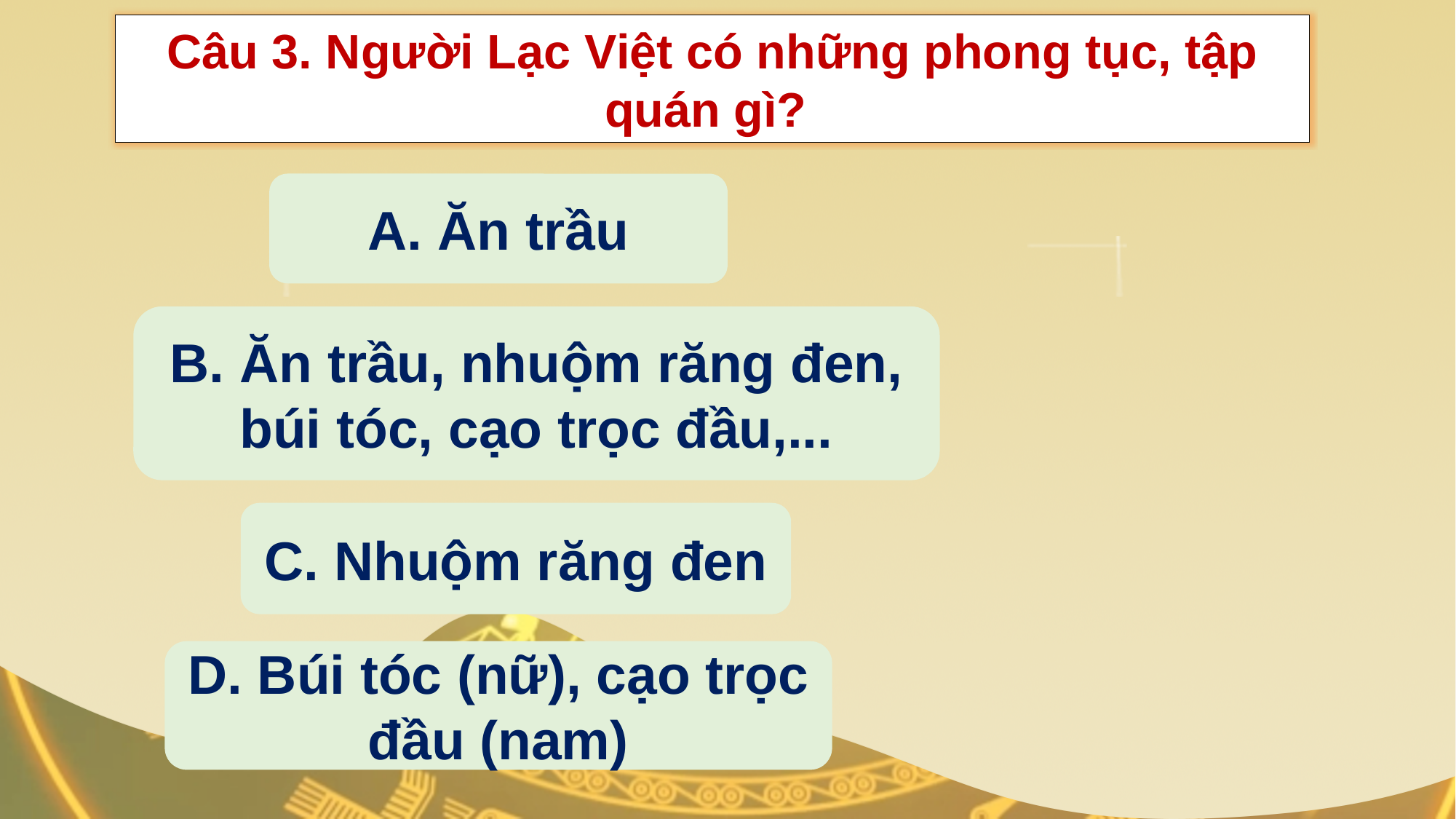

Câu 3. Người Lạc Việt có những phong tục, tập quán gì?
A. Ăn trầu
B. Ăn trầu, nhuộm răng đen, búi tóc, cạo trọc đầu,...
C. Nhuộm răng đen
D. Búi tóc (nữ), cạo trọc đầu (nam)